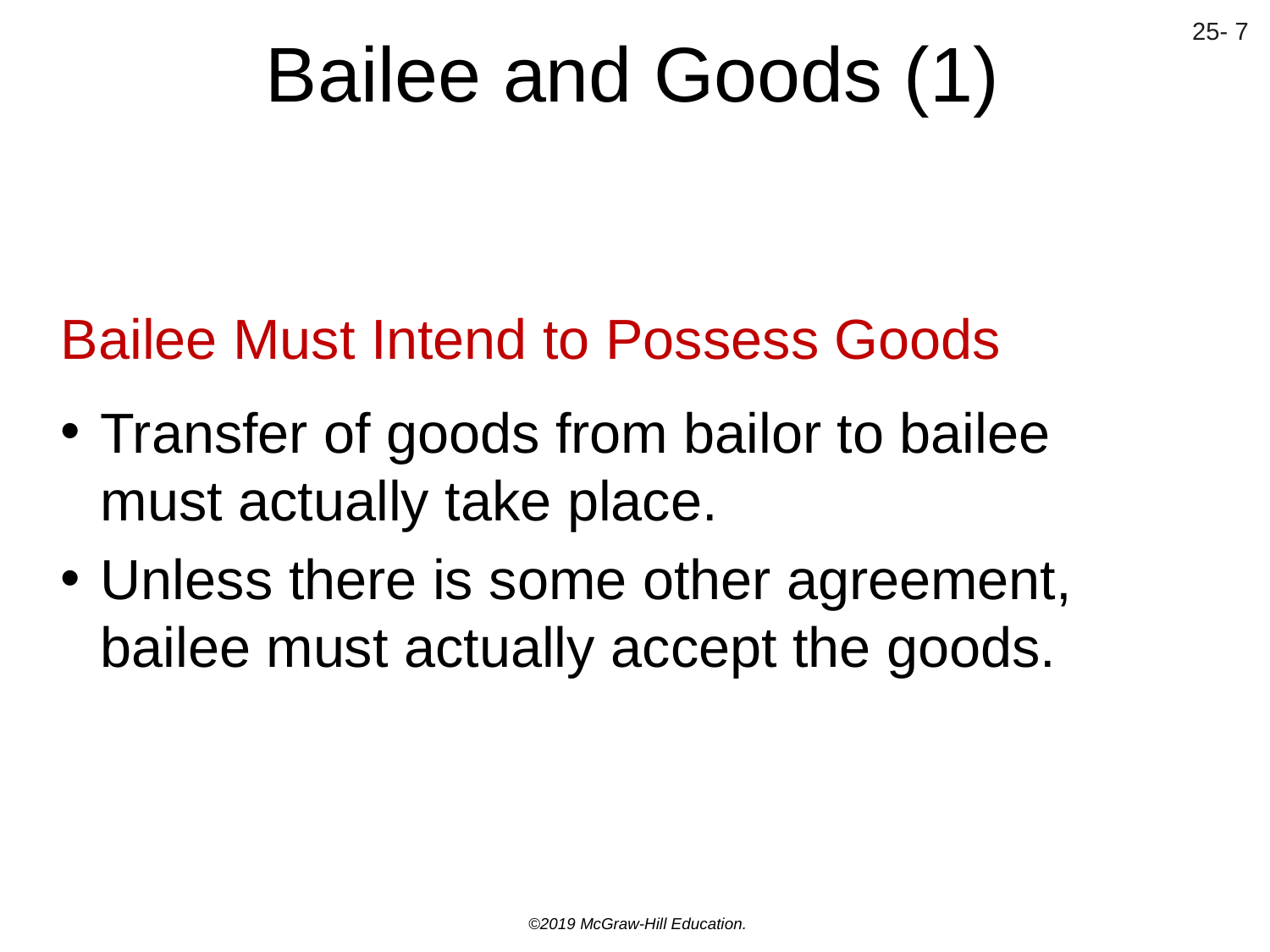

# Bailee and Goods (1)
Bailee Must Intend to Possess Goods
Transfer of goods from bailor to bailee must actually take place.
Unless there is some other agreement, bailee must actually accept the goods.